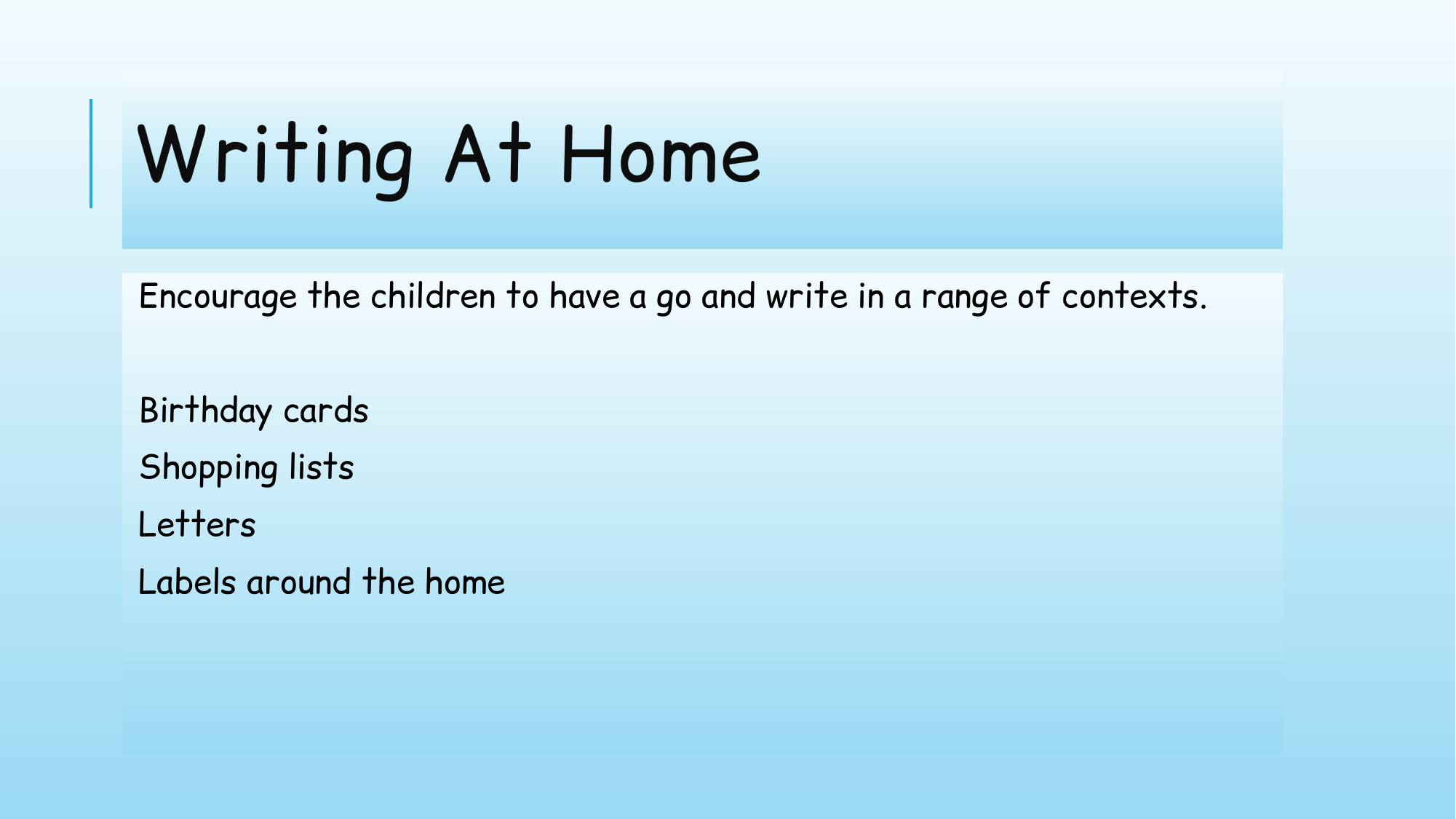

# Writing At Home
Encourage the children to have a go and write in a range of contexts.

Birthday cards
Shopping lists
Letters
Labels around the home